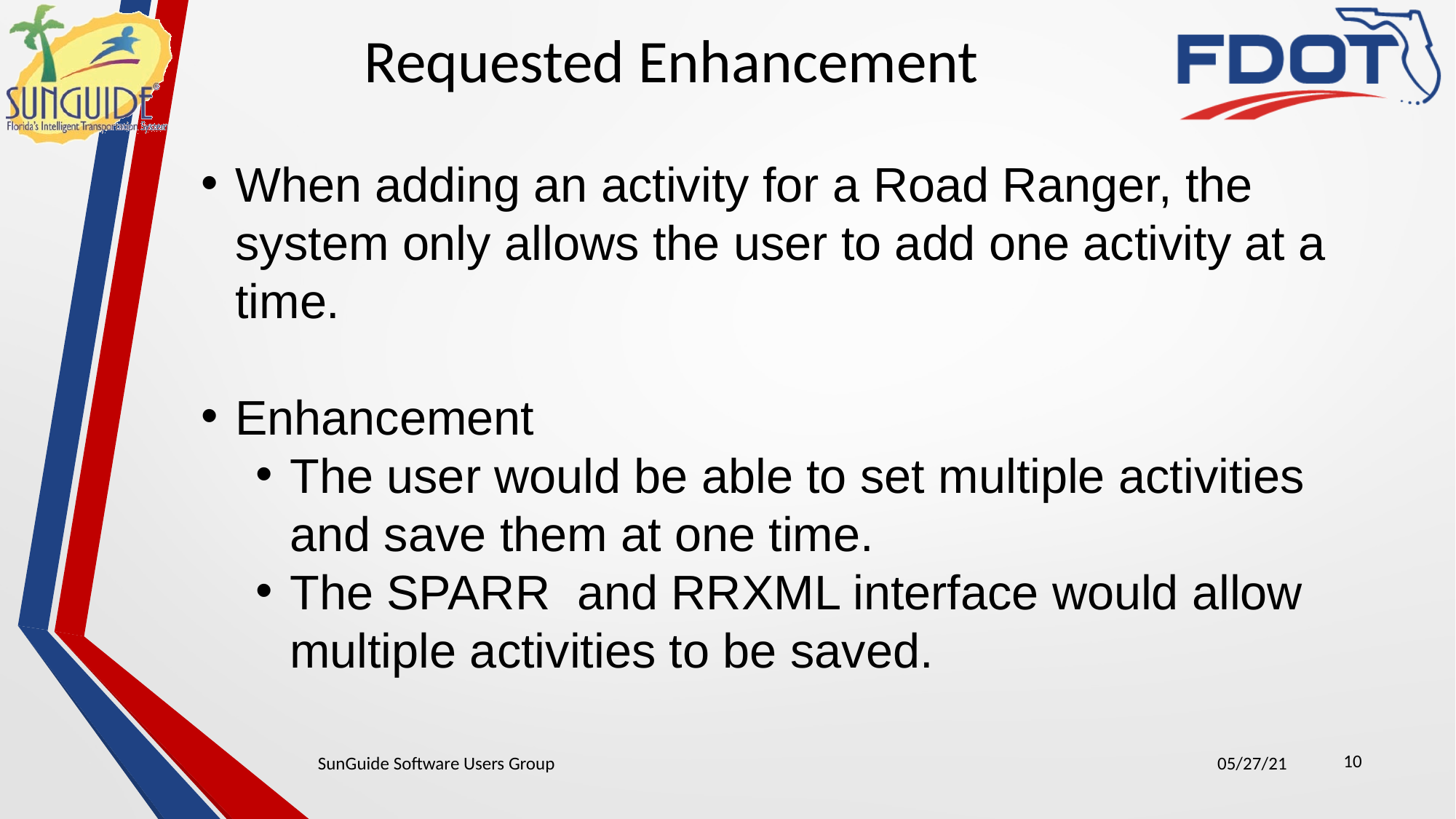

Requested Enhancement
When adding an activity for a Road Ranger, the system only allows the user to add one activity at a time.

Enhancement
The user would be able to set multiple activities and save them at one time.
The SPARR  and RRXML interface would allow multiple activities to be saved.
10
SunGuide Software Users Group
05/27/21